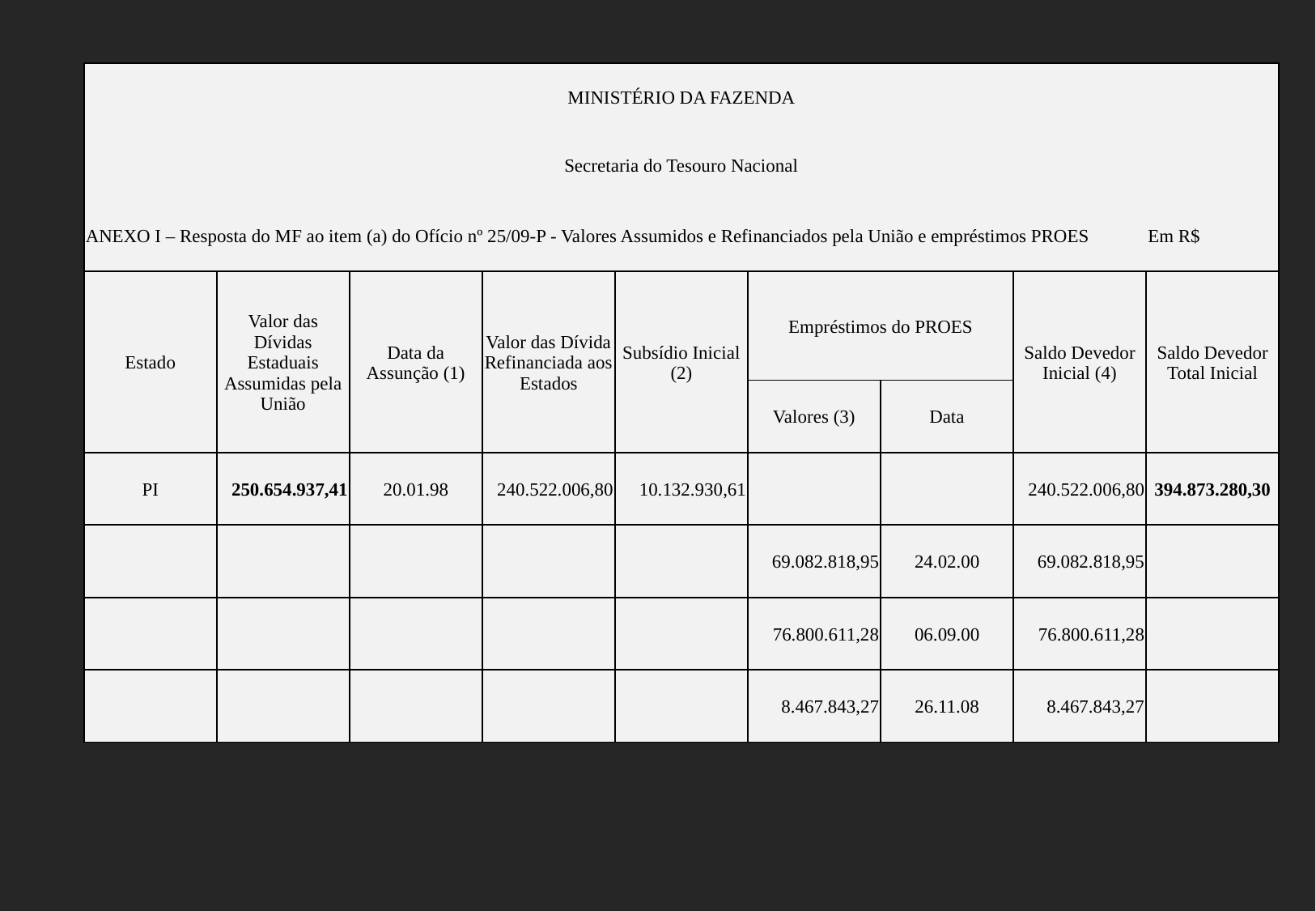

| MINISTÉRIO DA FAZENDA |  |  |  |  |  |  |  |  |
| --- | --- | --- | --- | --- | --- | --- | --- | --- |
| Secretaria do Tesouro Nacional |  |  |  |  |  |  |  |  |
| ANEXO I – Resposta do MF ao item (a) do Ofício nº 25/09-P - Valores Assumidos e Refinanciados pela União e empréstimos PROES |  |  |  |  |  |  |  | Em R$ |
| Estado | Valor das Dívidas Estaduais Assumidas pela União | Data da Assunção (1) | Valor das Dívida Refinanciada aos Estados | Subsídio Inicial (2) | Empréstimos do PROES |  | Saldo Devedor Inicial (4) | Saldo Devedor Total Inicial |
|  |  |  |  |  | Valores (3) | Data |  |  |
| PI | 250.654.937,41 | 20.01.98 | 240.522.006,80 | 10.132.930,61 |  |  | 240.522.006,80 | 394.873.280,30 |
|  |  |  |  |  | 69.082.818,95 | 24.02.00 | 69.082.818,95 |  |
|  |  |  |  |  | 76.800.611,28 | 06.09.00 | 76.800.611,28 |  |
|  |  |  |  |  | 8.467.843,27 | 26.11.08 | 8.467.843,27 |  |